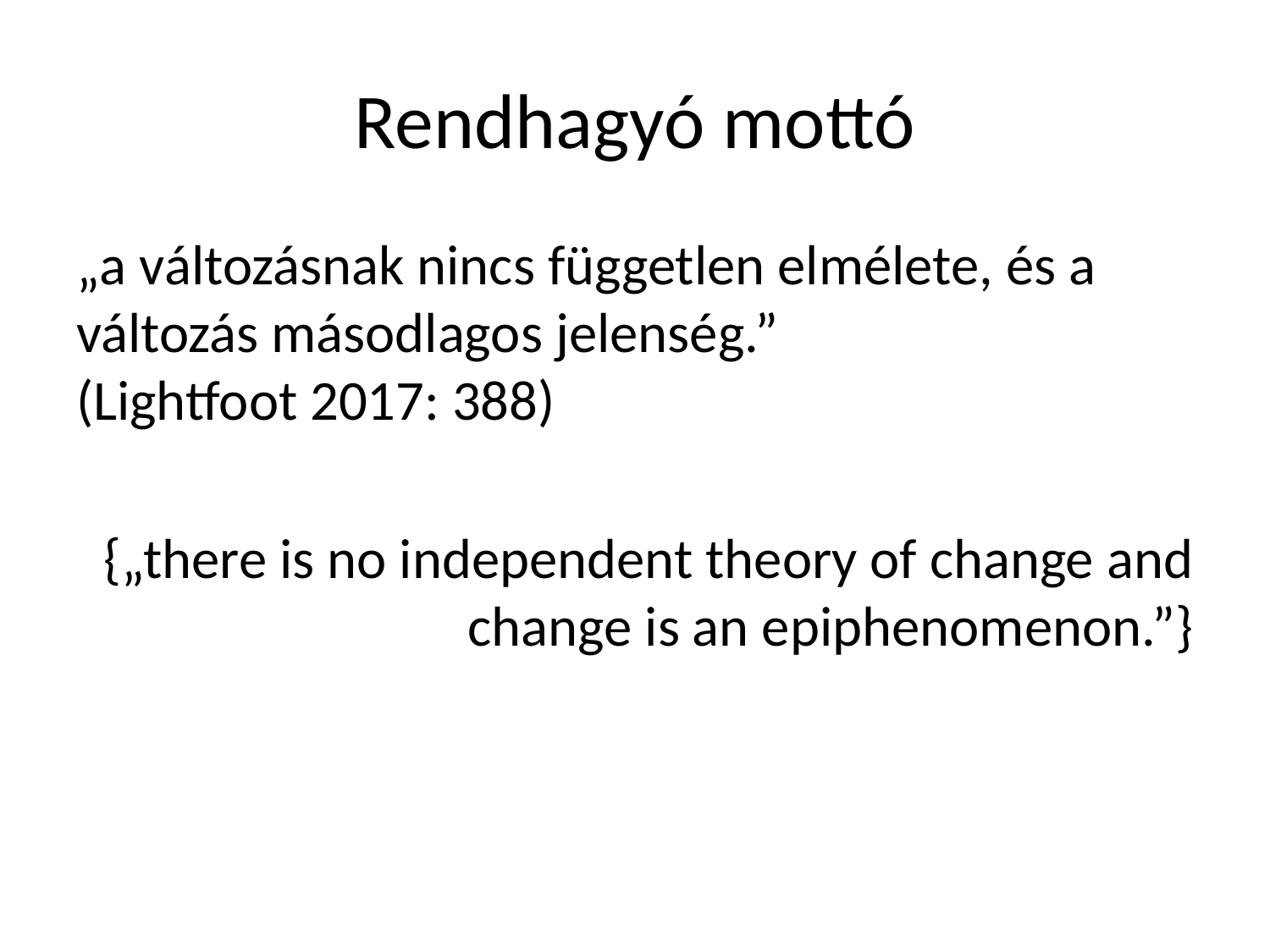

# Rendhagyó mottó
„a változásnak nincs független elmélete, és a változás másodlagos jelenség.”
(Lightfoot 2017: 388)

{„there is no independent theory of change and change is an epiphenomenon.”}